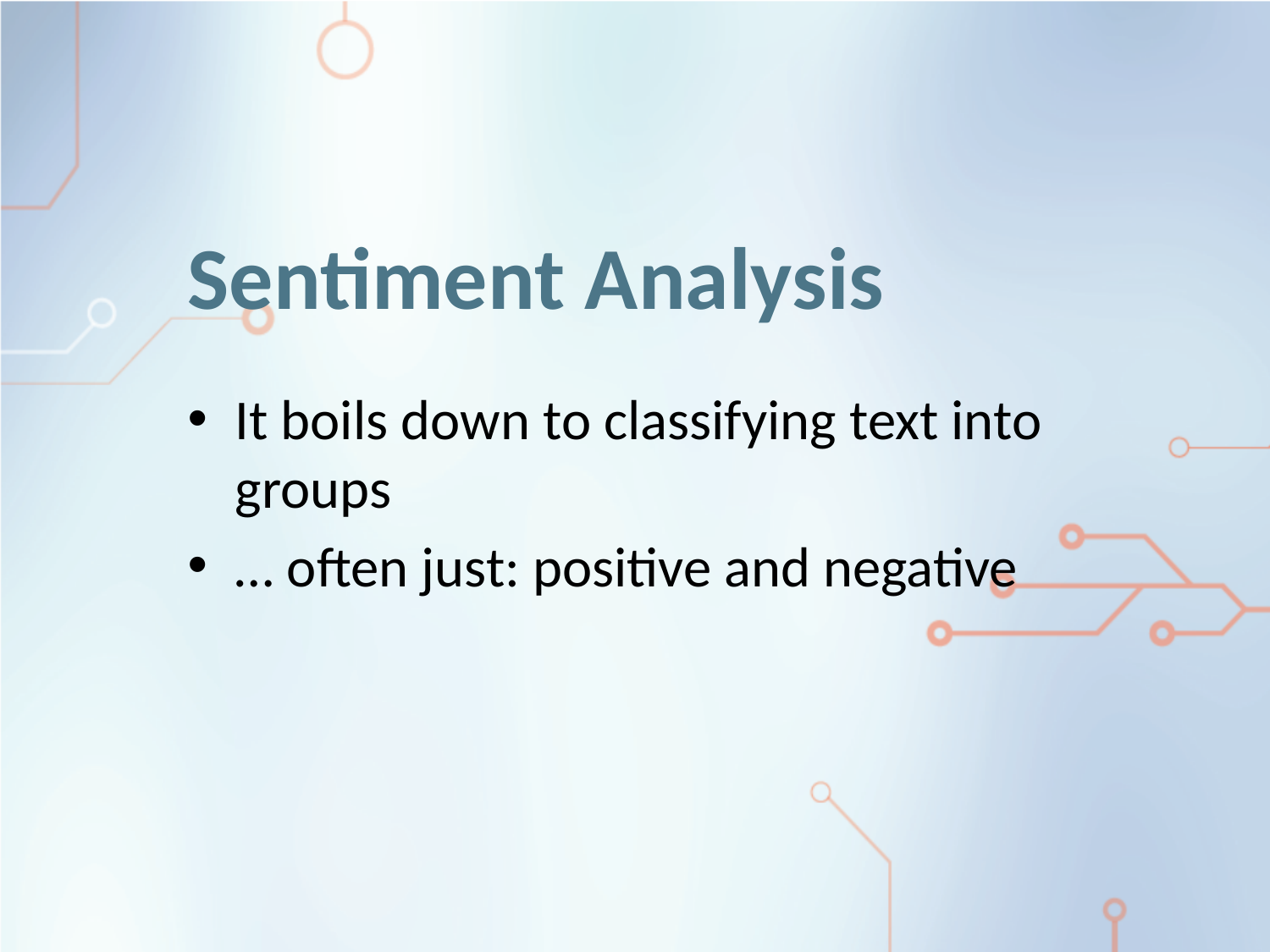

# Sentiment Analysis
It boils down to classifying text into groups
… often just: positive and negative